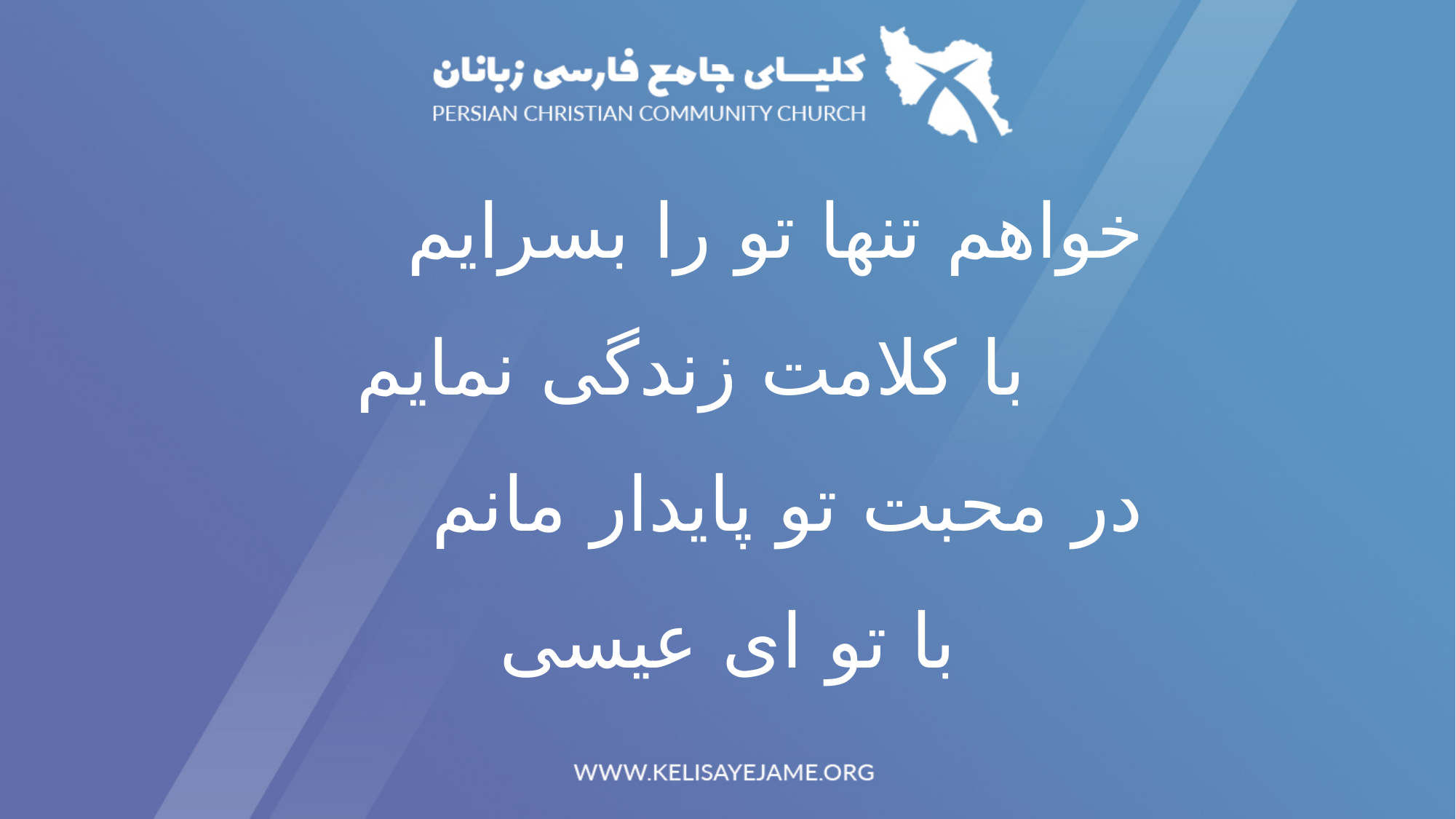

# خواهم تنها تو را بسرایم با کلامت زندگی نمایم در محبت تو پایدار مانم با تو ای عیسی